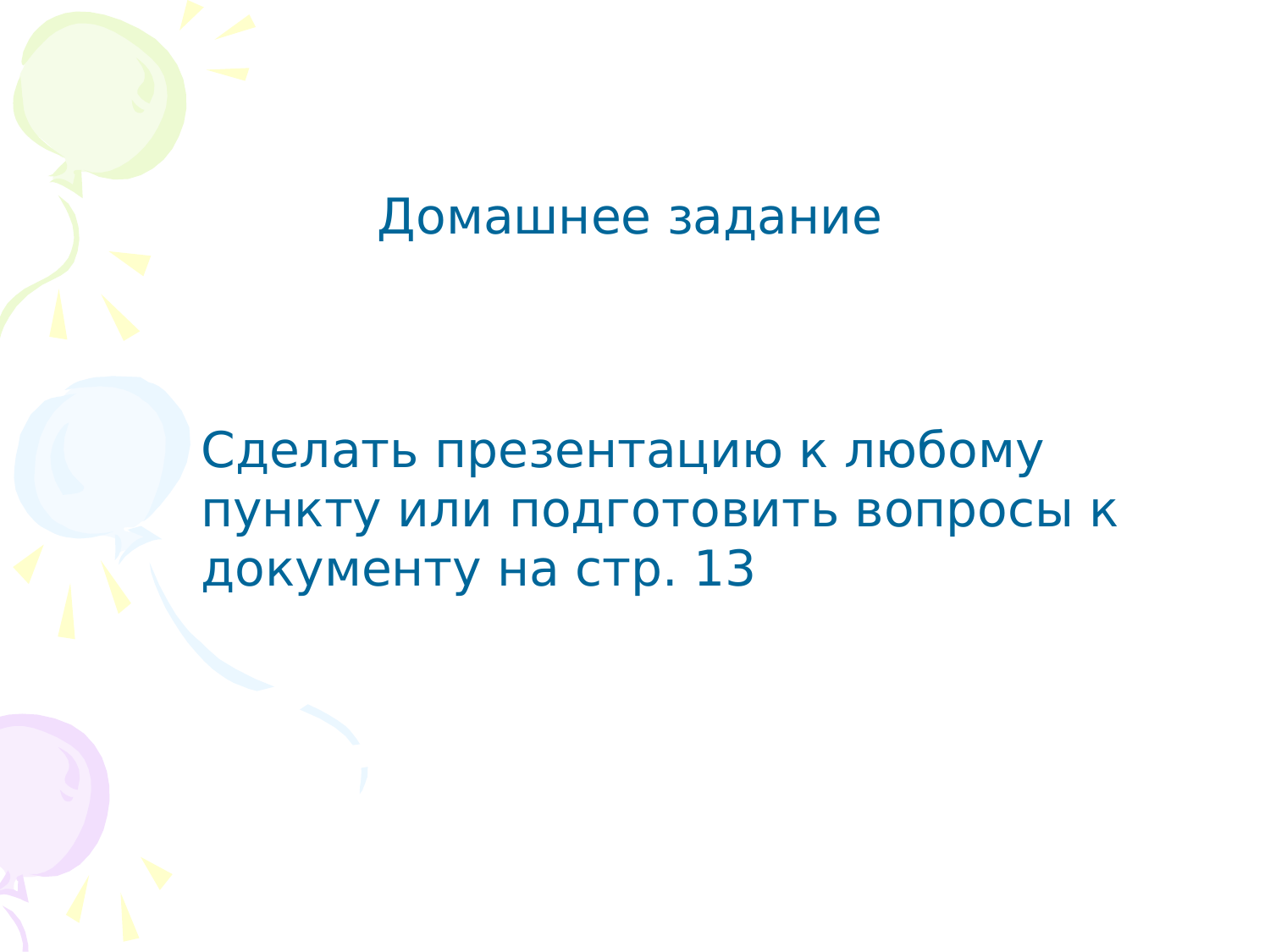

Домашнее задание
Сделать презентацию к любому пункту или подготовить вопросы к документу на стр. 13